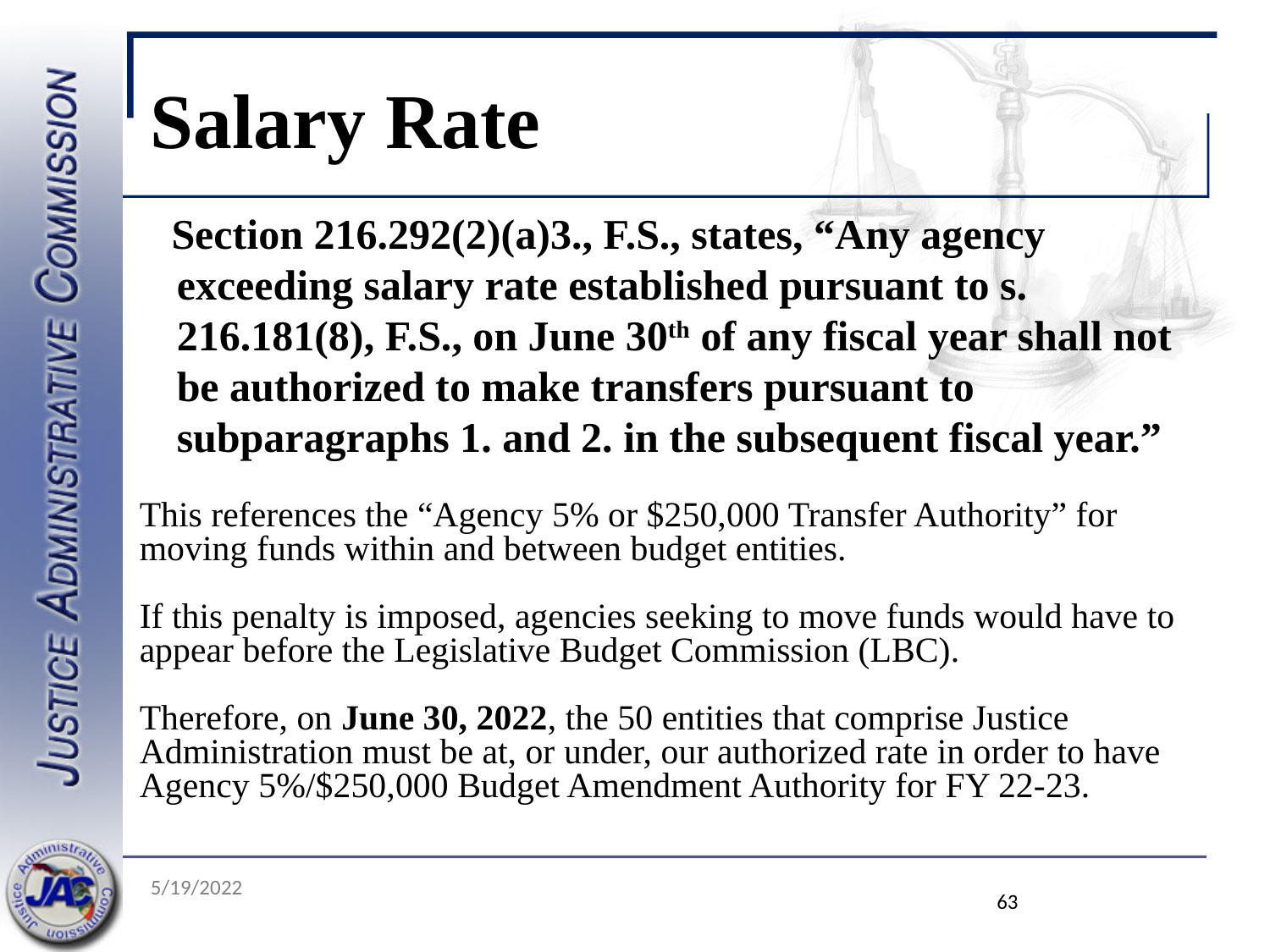

# Salary Rate
    Section 216.292(2)(a)3., F.S., states, “Any agency exceeding salary rate established pursuant to s. 216.181(8), F.S., on June 30th of any fiscal year shall not be authorized to make transfers pursuant to subparagraphs 1. and 2. in the subsequent fiscal year.”
This references the “Agency 5% or $250,000 Transfer Authority” for moving funds within and between budget entities.

If this penalty is imposed, agencies seeking to move funds would have to appear before the Legislative Budget Commission (LBC).

Therefore, on June 30, 2022, the 50 entities that comprise Justice Administration must be at, or under, our authorized rate in order to have Agency 5%/$250,000 Budget Amendment Authority for FY 22-23.
5/19/2022
63